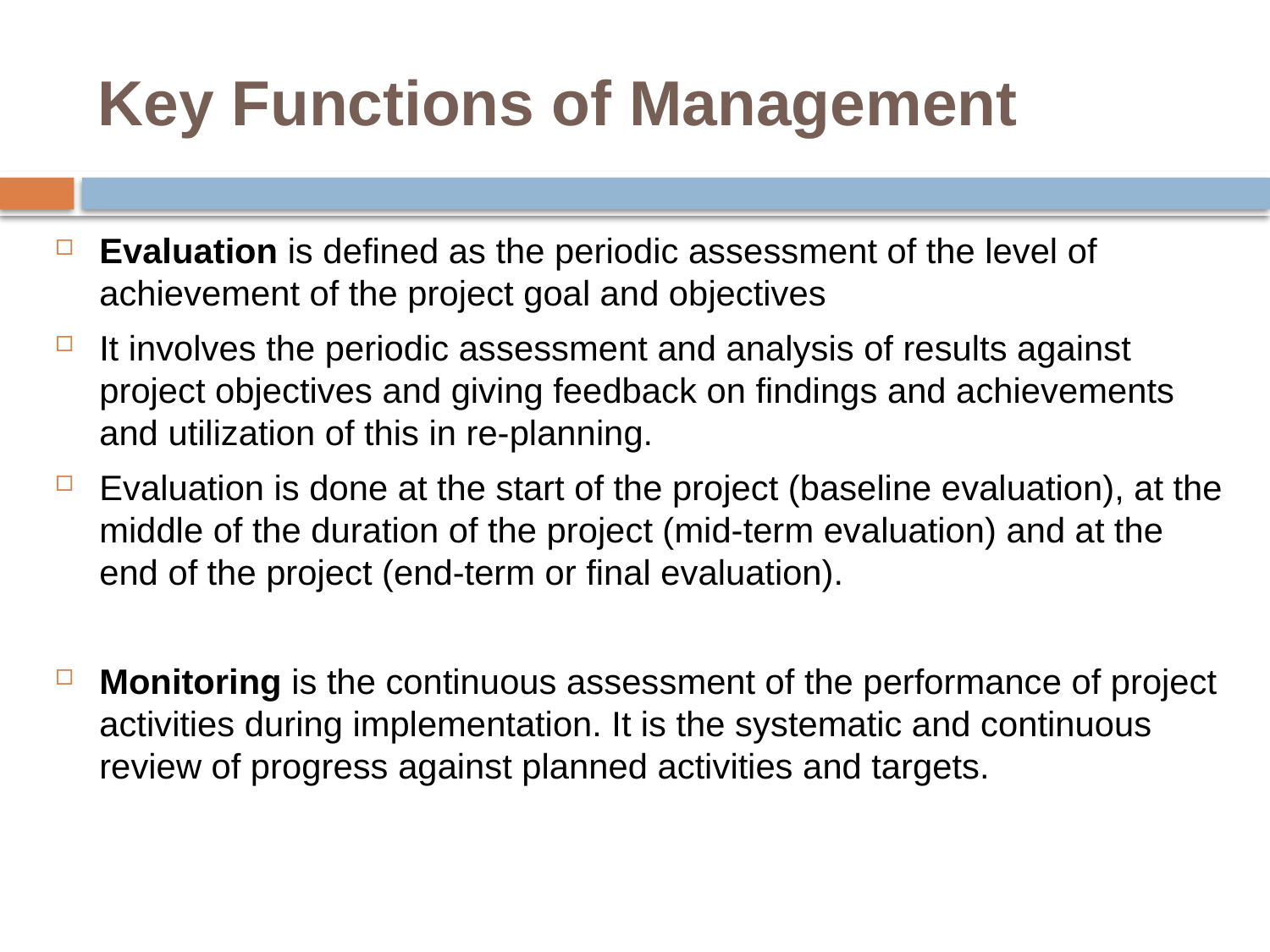

# Key Functions of Management
Evaluation is defined as the periodic assessment of the level of achievement of the project goal and objectives
It involves the periodic assessment and analysis of results against project objectives and giving feedback on findings and achievements and utilization of this in re-planning.
Evaluation is done at the start of the project (baseline evaluation), at the middle of the duration of the project (mid-term evaluation) and at the end of the project (end-term or final evaluation).

Monitoring is the continuous assessment of the performance of project activities during implementation. It is the systematic and continuous review of progress against planned activities and targets.